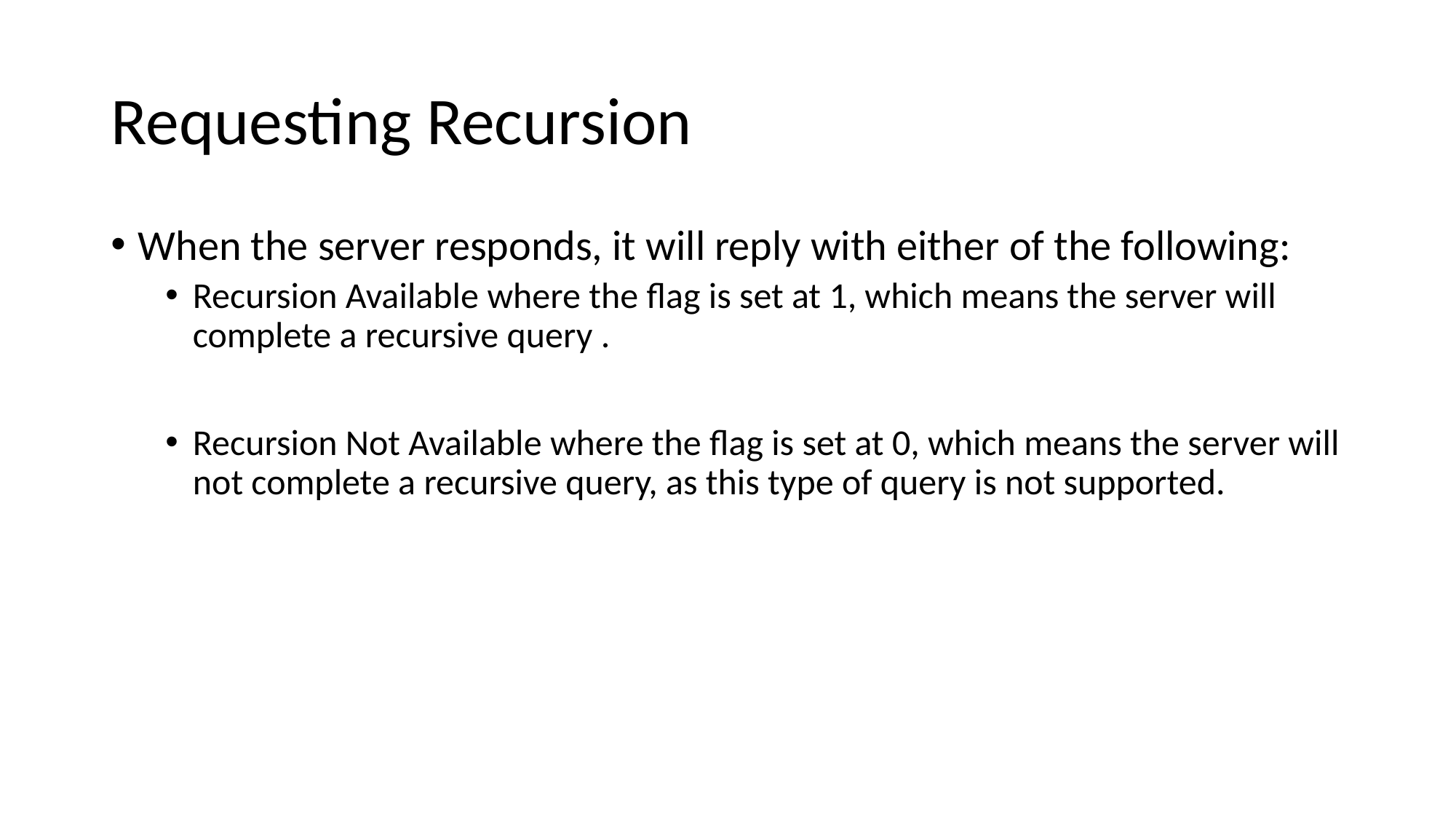

# Requesting Recursion
When the server responds, it will reply with either of the following:
Recursion Available where the flag is set at 1, which means the server will complete a recursive query .

Recursion Not Available where the flag is set at 0, which means the server will not complete a recursive query, as this type of query is not supported.